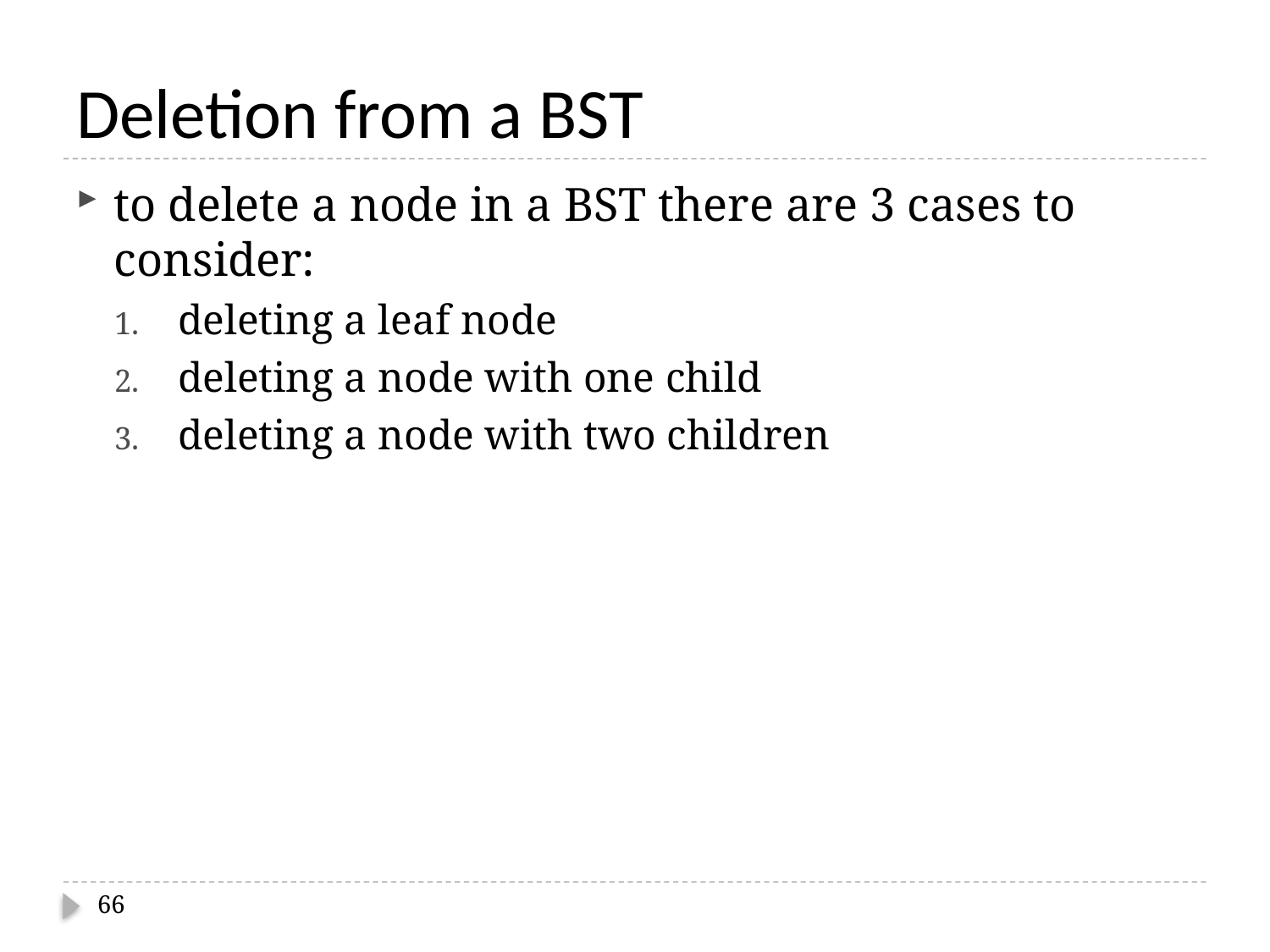

# Deletion from a BST
to delete a node in a BST there are 3 cases to consider:
deleting a leaf node
deleting a node with one child
deleting a node with two children
66